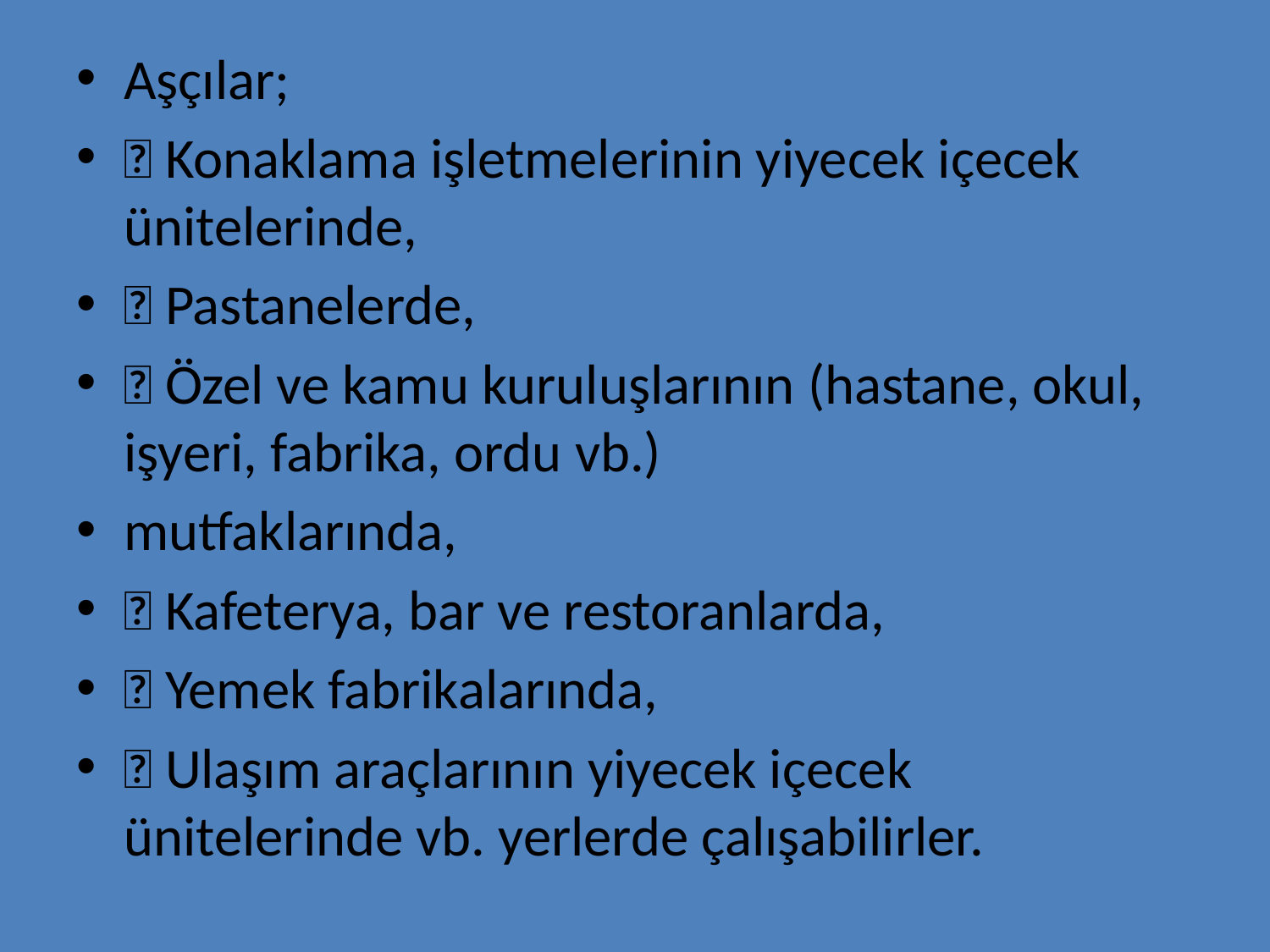

Aşçılar;
􀂾 Konaklama işletmelerinin yiyecek içecek ünitelerinde,
􀂾 Pastanelerde,
􀂾 Özel ve kamu kuruluşlarının (hastane, okul, işyeri, fabrika, ordu vb.)
mutfaklarında,
􀂾 Kafeterya, bar ve restoranlarda,
􀂾 Yemek fabrikalarında,
􀂾 Ulaşım araçlarının yiyecek içecek ünitelerinde vb. yerlerde çalışabilirler.
#